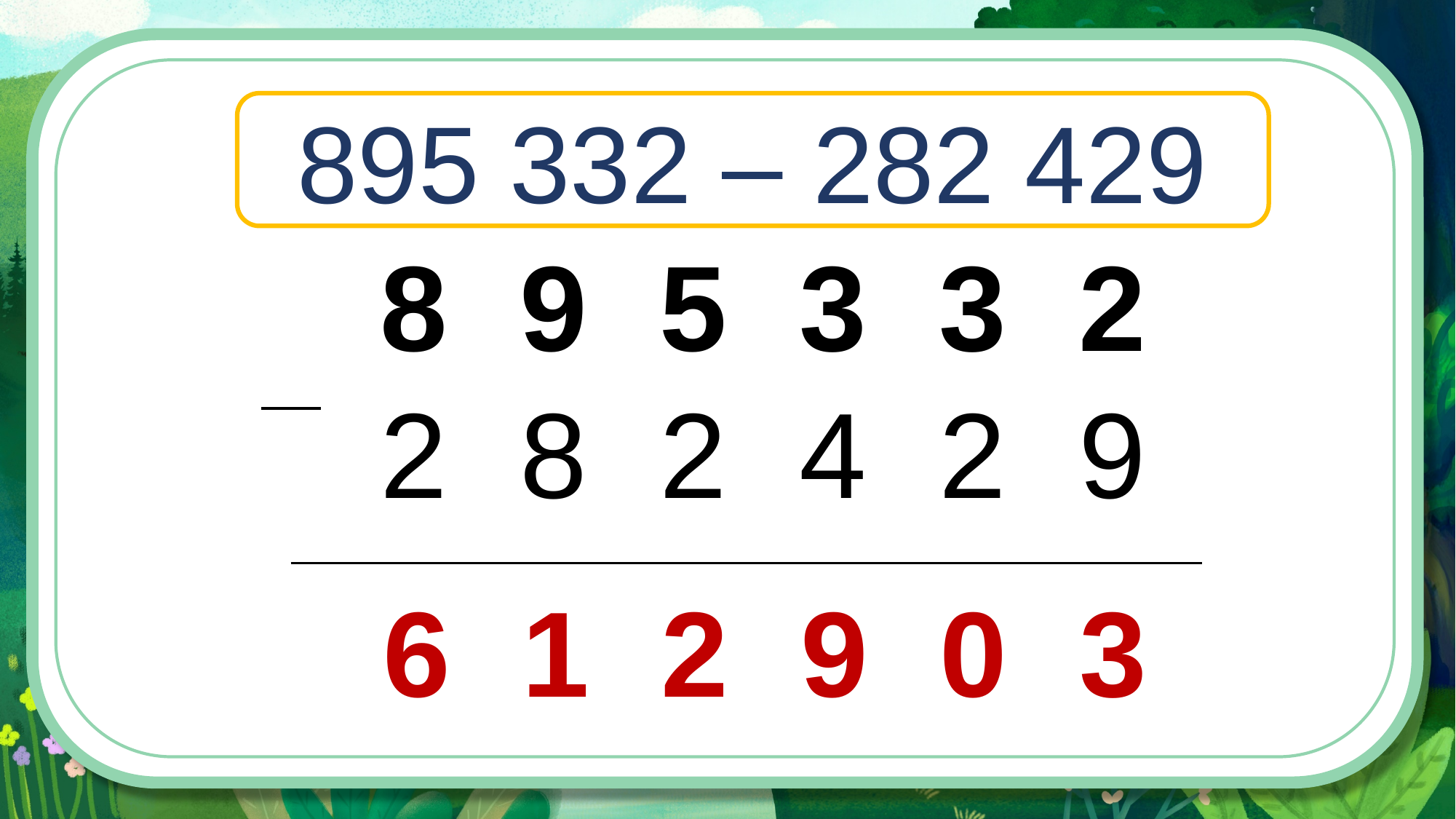

895 332 – 282 429
| 8 | 9 | 5 | 3 | 3 | 2 |
| --- | --- | --- | --- | --- | --- |
| 2 | 8 | 2 | 4 | 2 | 9 |
| 6 | 1 | 2 | 9 | 0 | 3 |
| --- | --- | --- | --- | --- | --- |